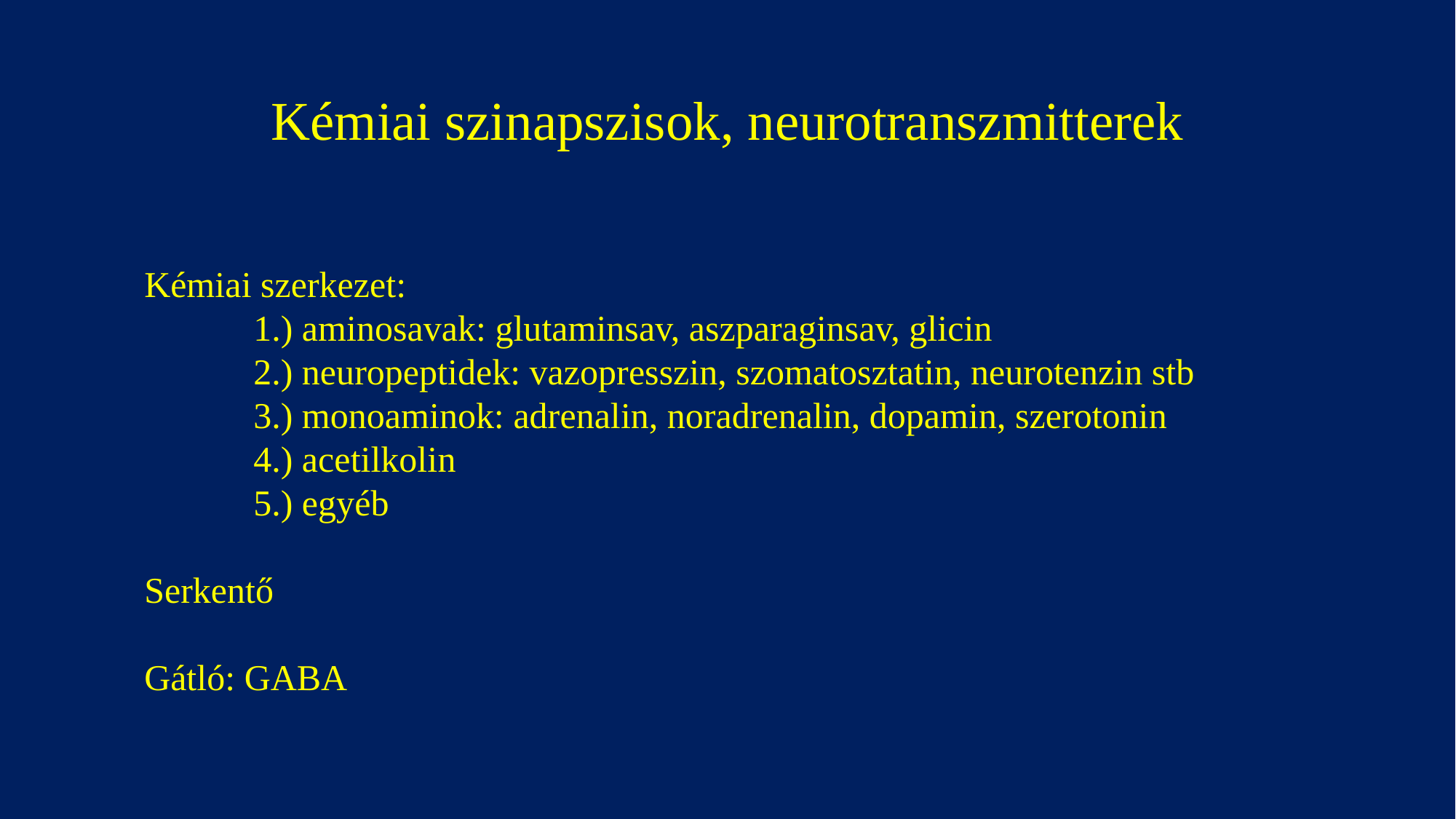

# Kémiai szinapszisok, neurotranszmitterek

Kémiai szerkezet:
	1.) aminosavak: glutaminsav, aszparaginsav, glicin
	2.) neuropeptidek: vazopresszin, szomatosztatin, neurotenzin stb
	3.) monoaminok: adrenalin, noradrenalin, dopamin, szerotonin
	4.) acetilkolin
	5.) egyéb

Serkentő

Gátló: GABA